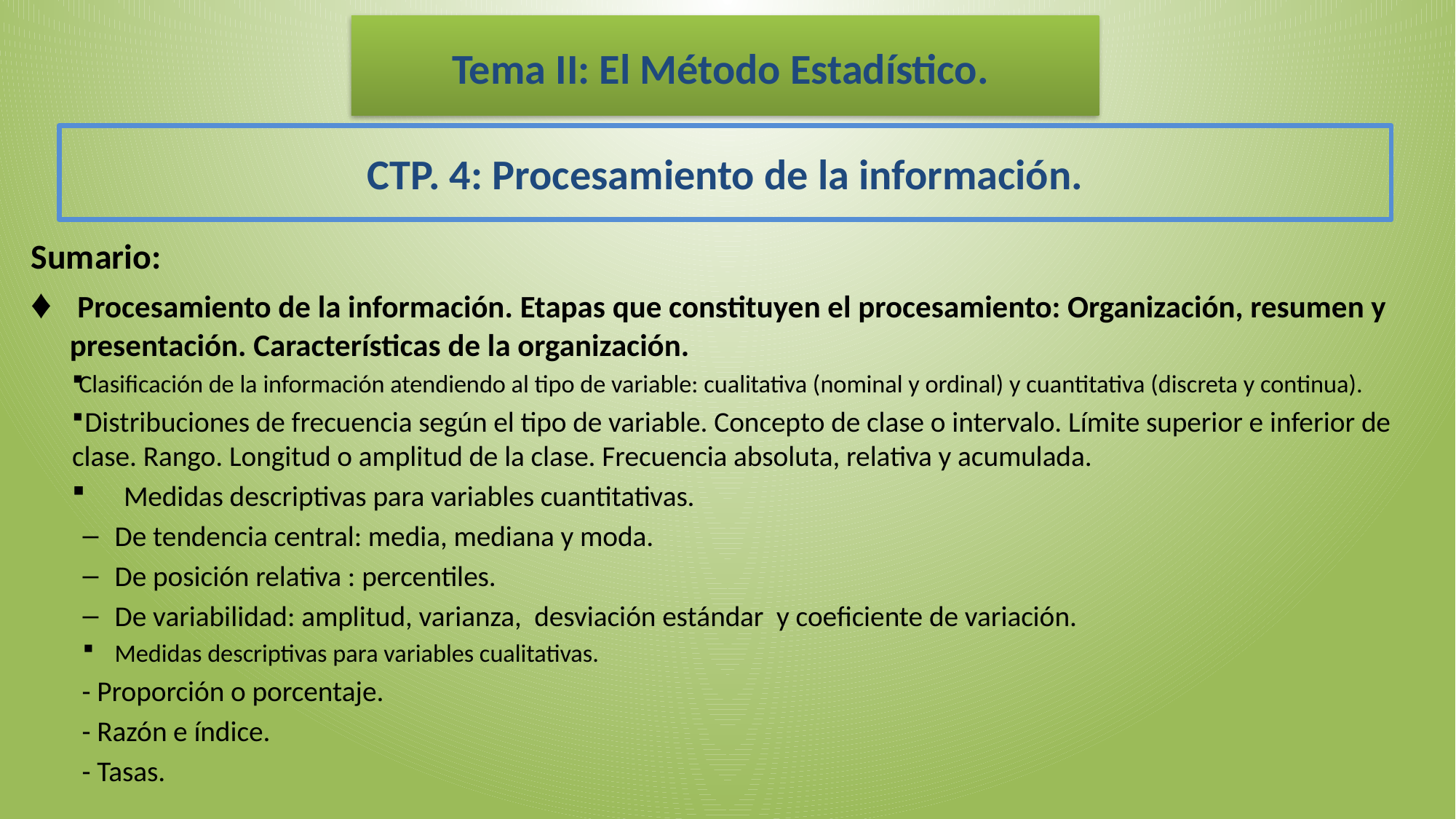

Tema II: El Método Estadístico.
# CTP. 4: Procesamiento de la información.
Sumario:
 Procesamiento de la información. Etapas que constituyen el procesamiento: Organización, resumen y presentación. Características de la organización.
Clasificación de la información atendiendo al tipo de variable: cualitativa (nominal y ordinal) y cuantitativa (discreta y continua).
 Distribuciones de frecuencia según el tipo de variable. Concepto de clase o intervalo. Límite superior e inferior de clase. Rango. Longitud o amplitud de la clase. Frecuencia absoluta, relativa y acumulada.
Medidas descriptivas para variables cuantitativas.
De tendencia central: media, mediana y moda.
De posición relativa : percentiles.
De variabilidad: amplitud, varianza,  desviación estándar  y coeficiente de variación.
Medidas descriptivas para variables cualitativas.
        - Proporción o porcentaje.
        - Razón e índice.
        - Tasas.